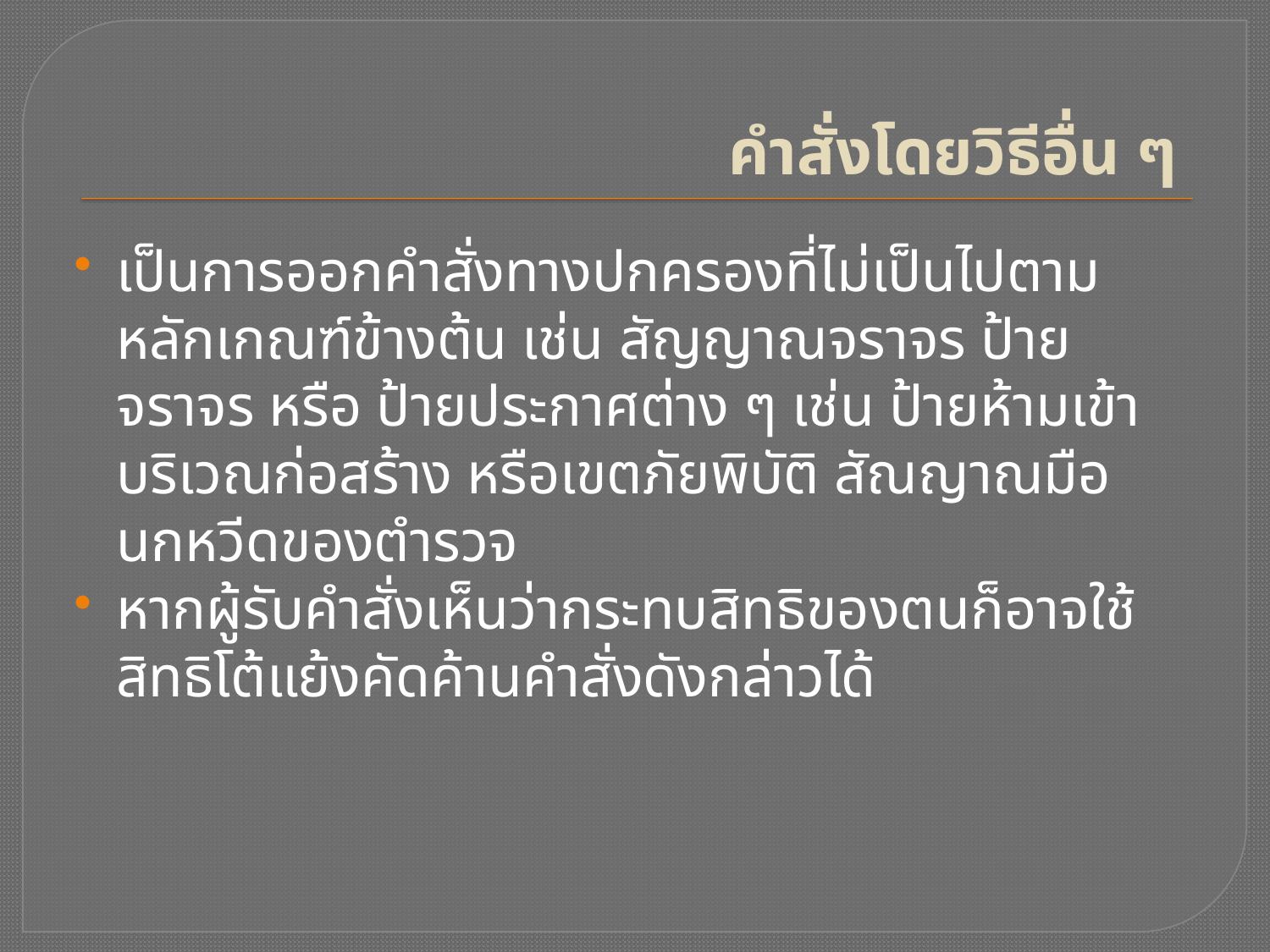

# คำสั่งโดยวิธีอื่น ๆ
เป็นการออกคำสั่งทางปกครองที่ไม่เป็นไปตามหลักเกณฑ์ข้างต้น เช่น สัญญาณจราจร ป้ายจราจร หรือ ป้ายประกาศต่าง ๆ เช่น ป้ายห้ามเข้าบริเวณก่อสร้าง หรือเขตภัยพิบัติ สัณญาณมือ นกหวีดของตำรวจ
หากผู้รับคำสั่งเห็นว่ากระทบสิทธิของตนก็อาจใช้สิทธิโต้แย้งคัดค้านคำสั่งดังกล่าวได้